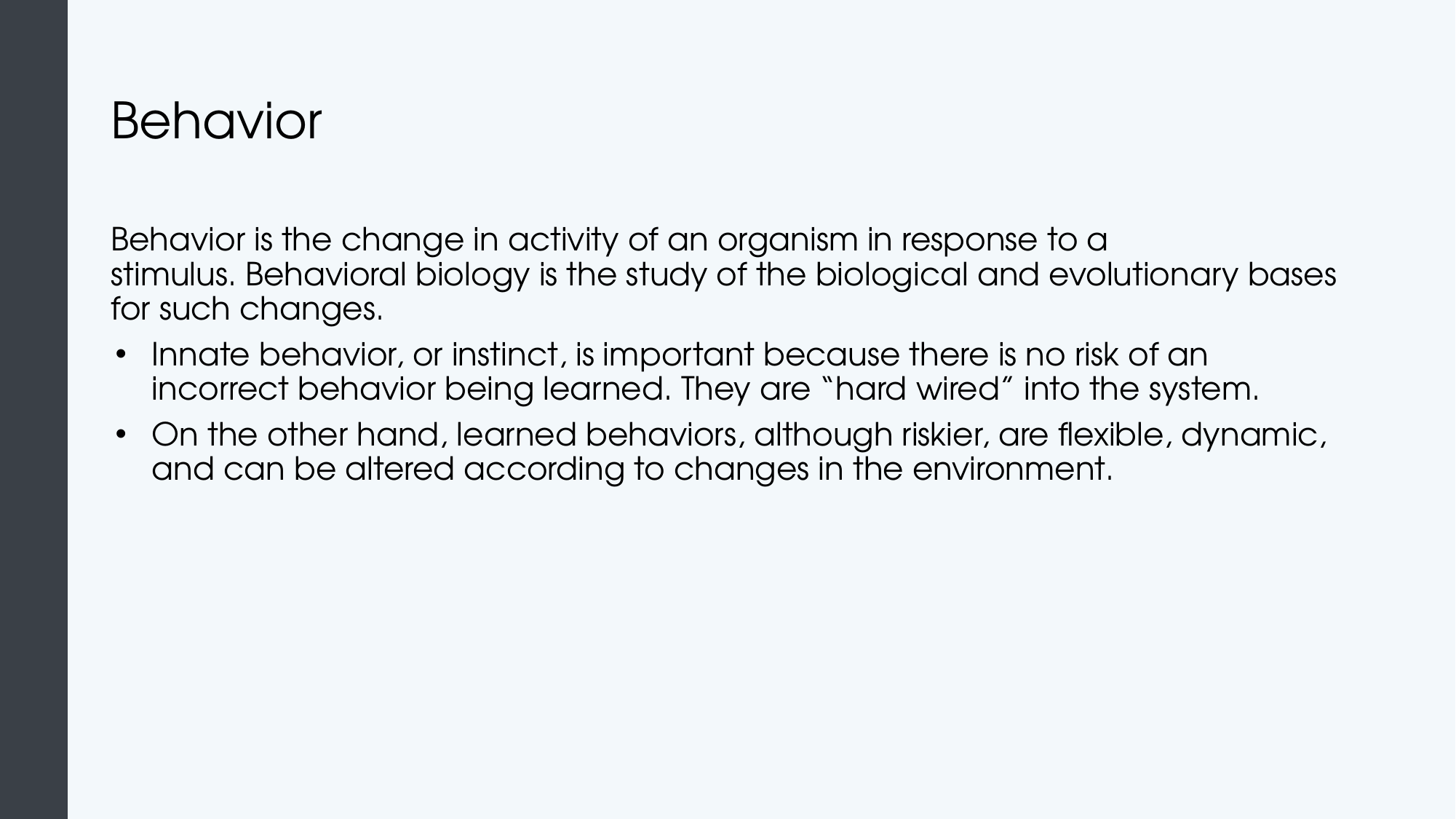

# Behavior
Behavior is the change in activity of an organism in response to a stimulus. Behavioral biology is the study of the biological and evolutionary bases for such changes.
Innate behavior, or instinct, is important because there is no risk of an incorrect behavior being learned. They are “hard wired” into the system.
On the other hand, learned behaviors, although riskier, are flexible, dynamic, and can be altered according to changes in the environment.